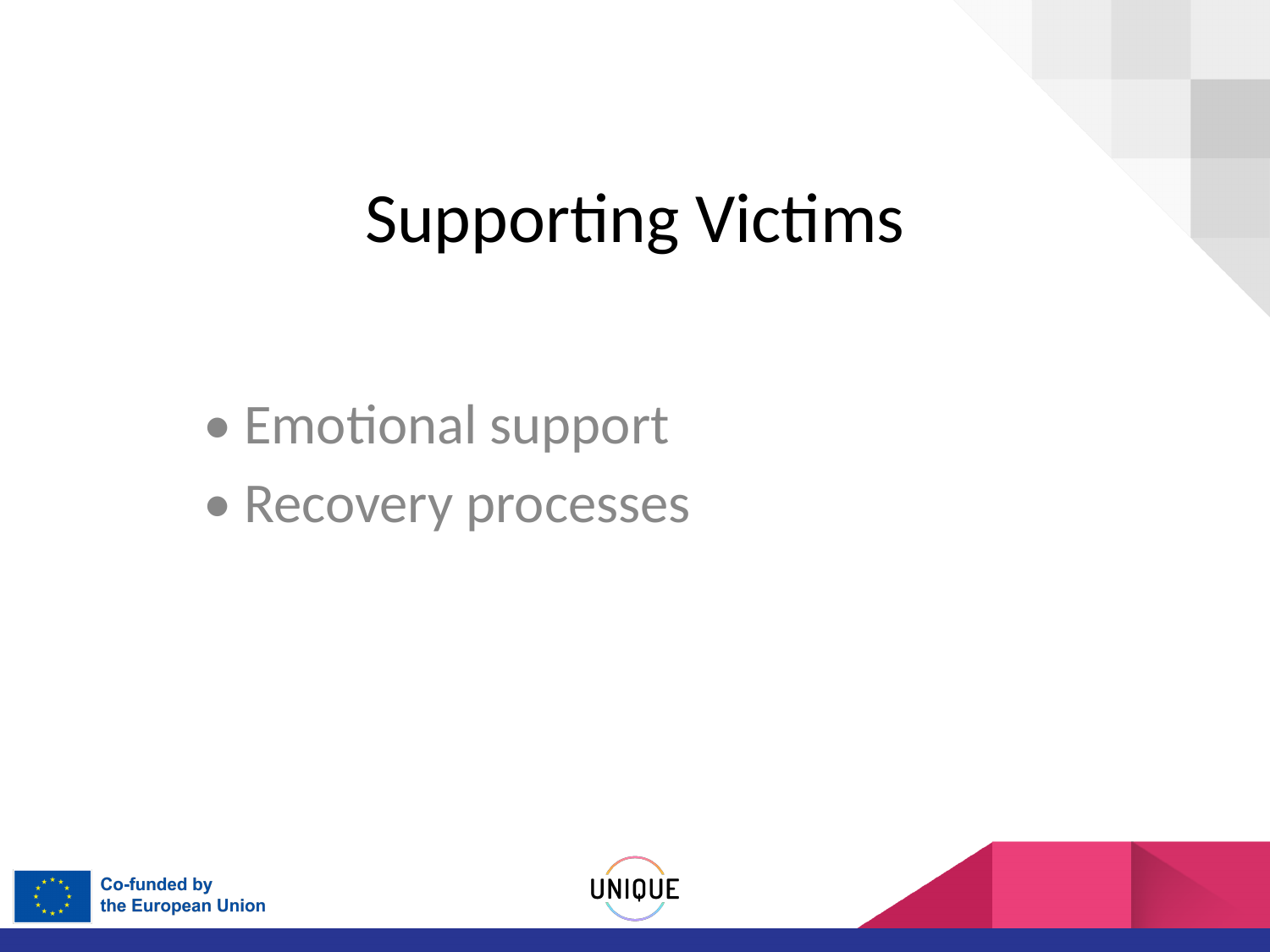

# Supporting Victims
• Emotional support
• Recovery processes